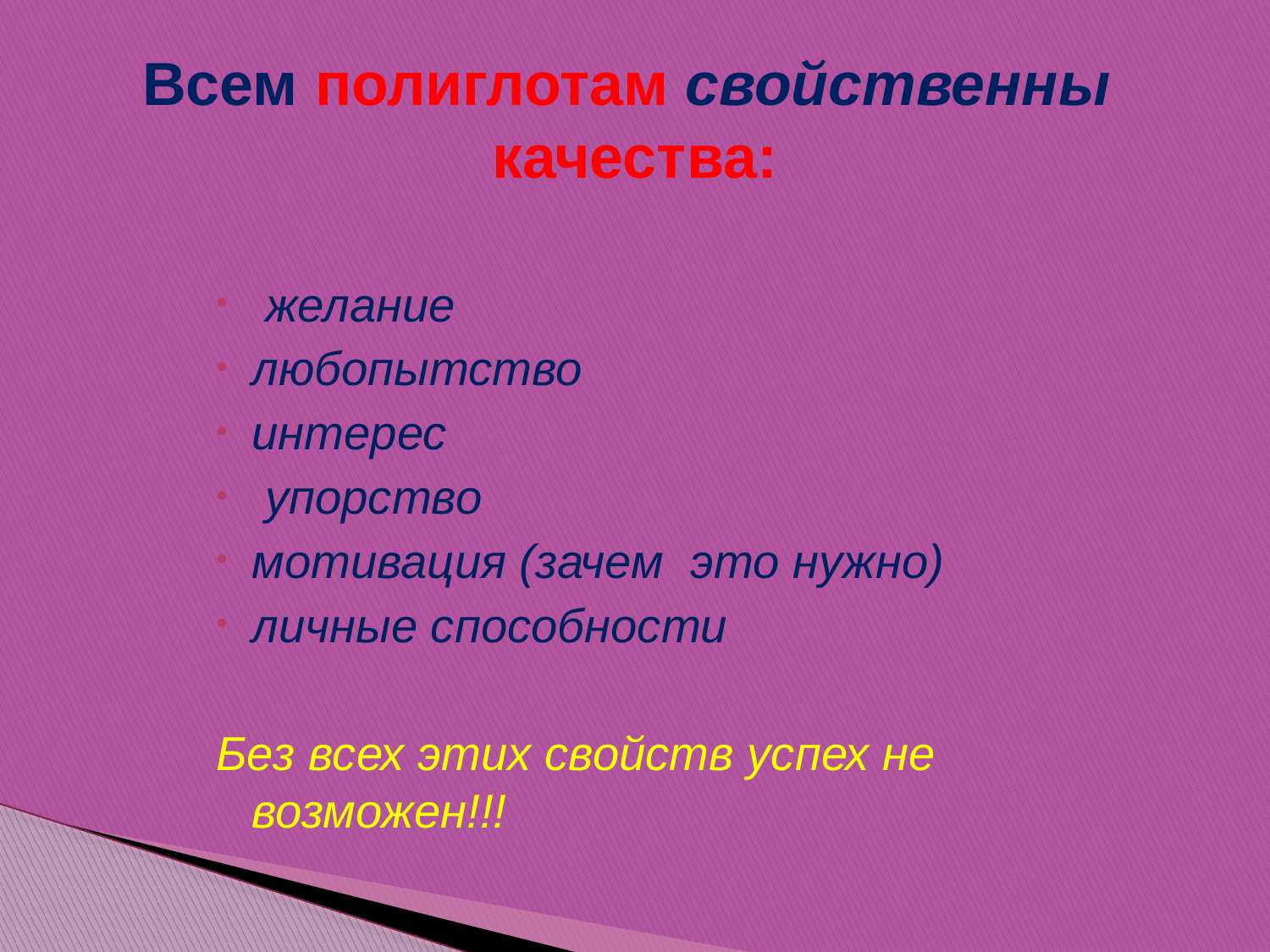

# Всем полиглотам свойственны  качества:
 желание
любопытство
интерес
 упорство
мотивация (зачем  это нужно)
личные способности

Без всех этих свойств успех не                    возможен!!!